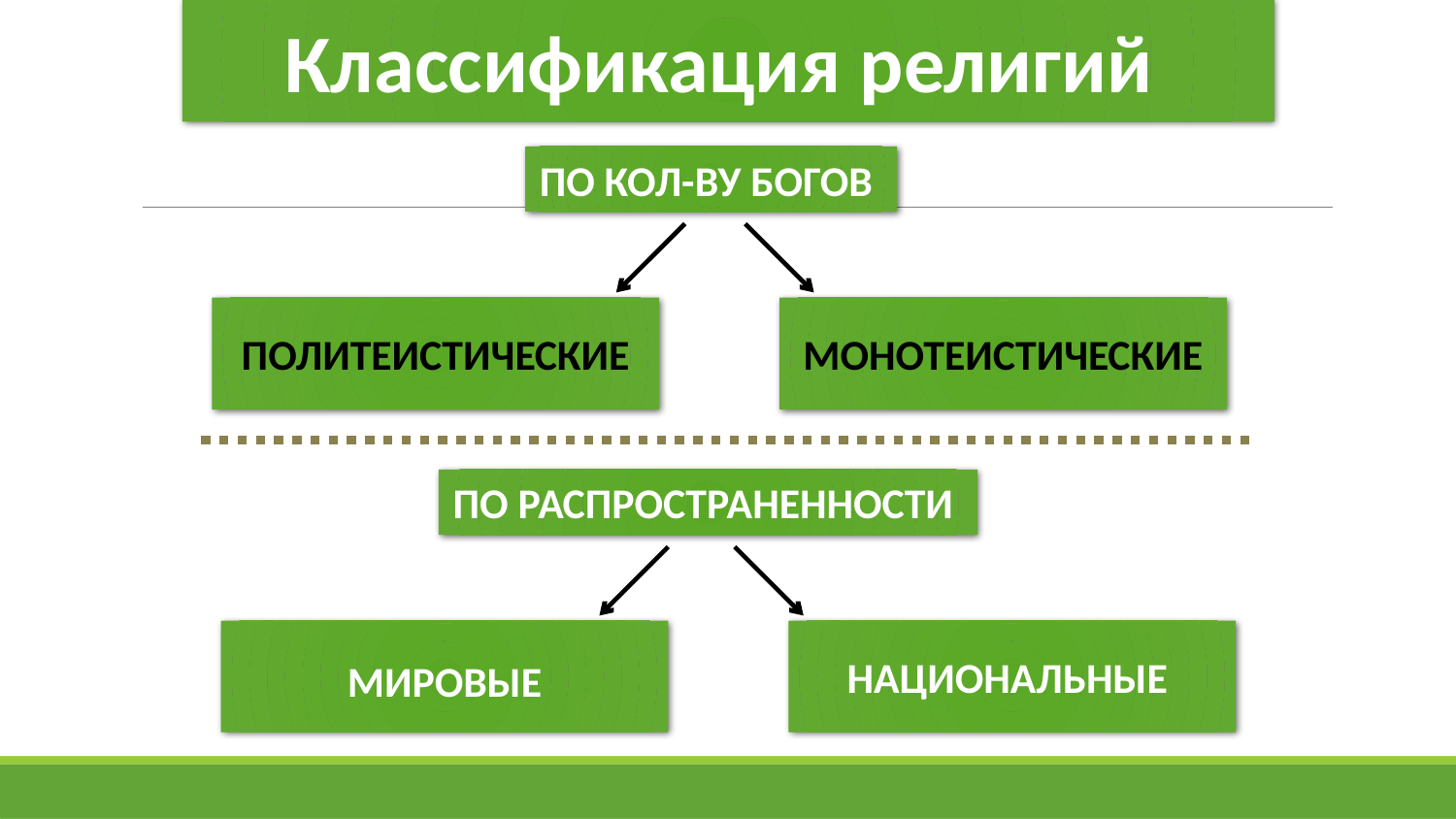

Классификация религий

ПО КОЛ-ВУ БОГОВ
ПОЛИТЕИСТИЧЕСКИЕ
МОНОТЕИСТИЧЕСКИЕ
ПО РАСПРОСТРАНЕННОСТИ

 МИРОВЫЕ

НАЦИОНАЛЬНЫЕ